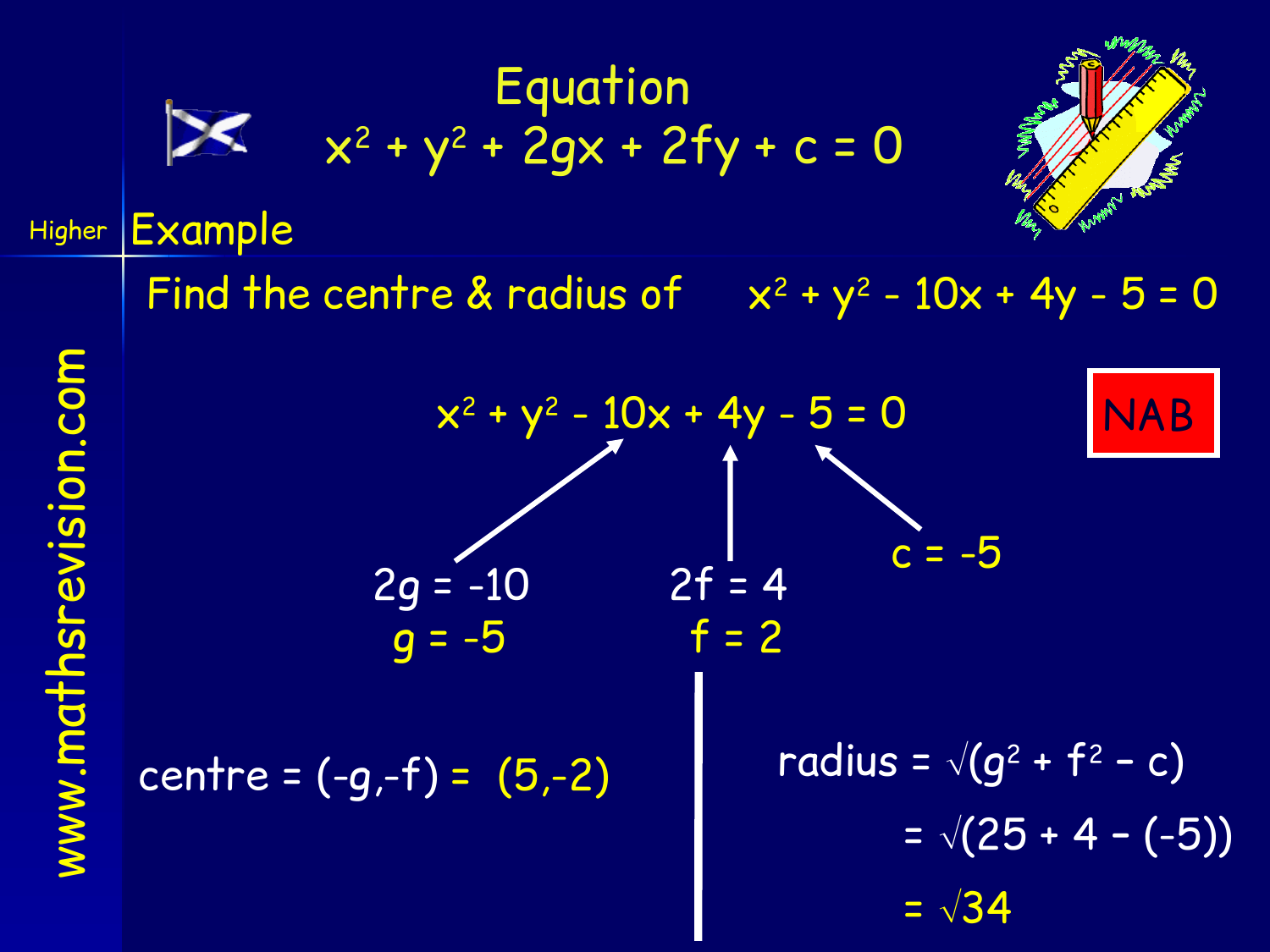

Equation
x2 + y2 + 2gx + 2fy + c = 0
Example
Find the centre & radius of     x2 + y2 - 10x + 4y - 5 = 0

NAB
x2 + y2 - 10x + 4y - 5 = 0

c = -5
2g = -10
2f = 4
g = -5
f = 2
radius = √(g2 + f2 – c)
centre = (-g,-f)
=  (5,-2)
= √(25 + 4 – (-5))
= √34